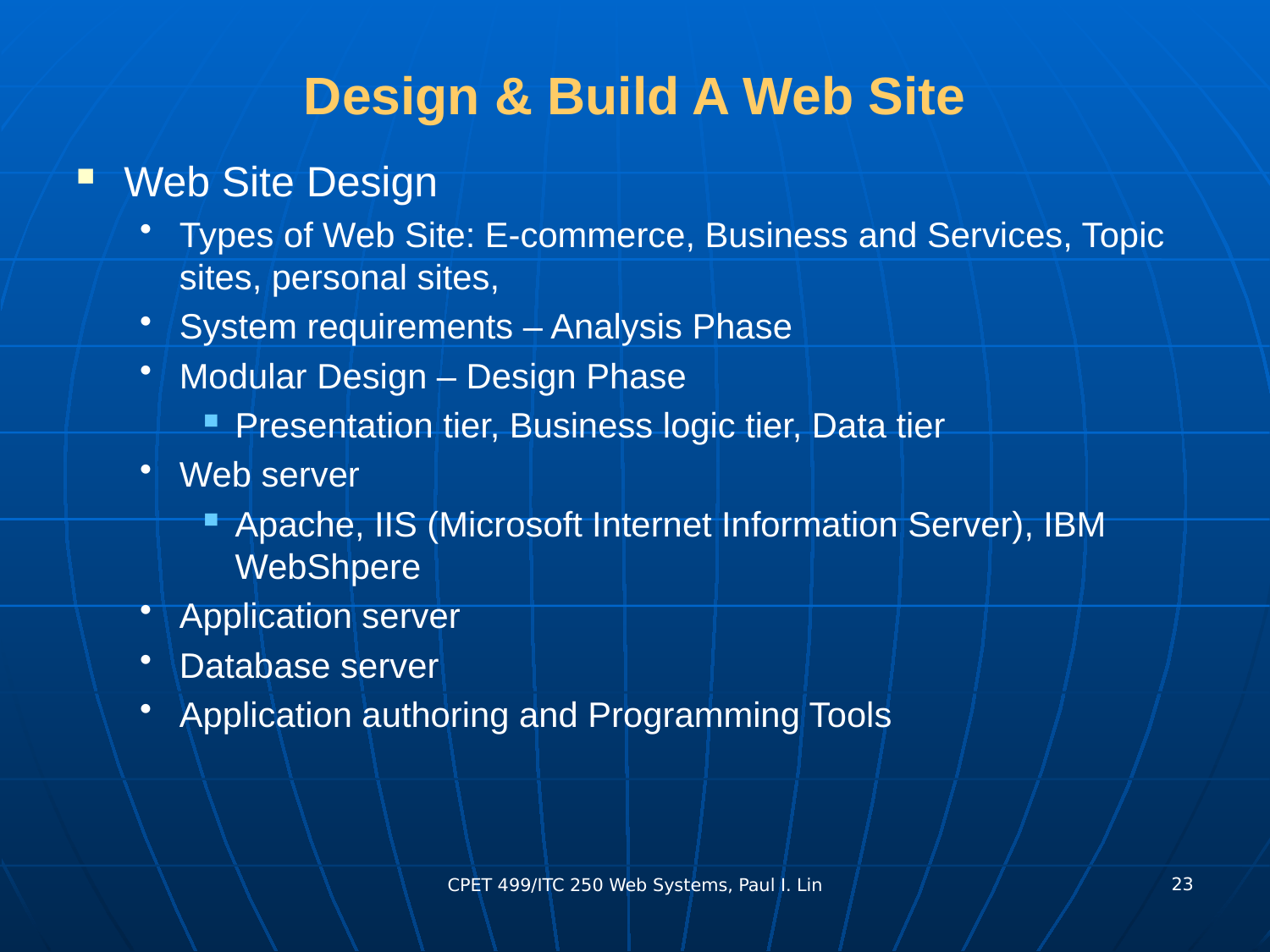

# Design & Build A Web Site
Web Site Design
Types of Web Site: E-commerce, Business and Services, Topic sites, personal sites,
System requirements – Analysis Phase
Modular Design – Design Phase
Presentation tier, Business logic tier, Data tier
Web server
Apache, IIS (Microsoft Internet Information Server), IBM WebShpere
Application server
Database server
Application authoring and Programming Tools
23
CPET 499/ITC 250 Web Systems, Paul I. Lin